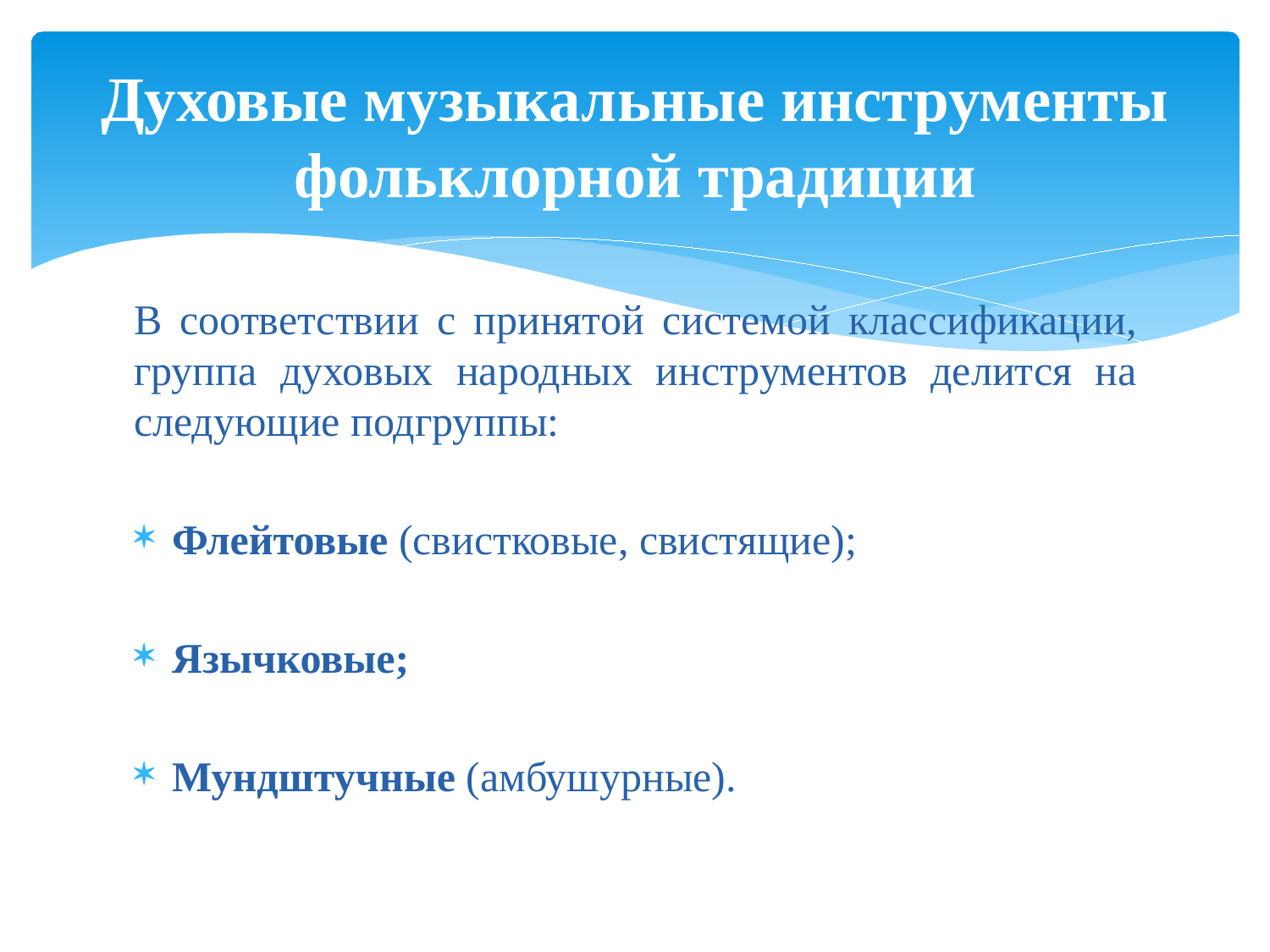

# Духовые музыкальные инструменты фольклорной традиции
В соответствии с принятой системой классификации, группа духовых народных инструментов делится на следующие подгруппы:

Флейтовые (свистковые, свистящие);

Язычковые;

Мундштучные (амбушурные).